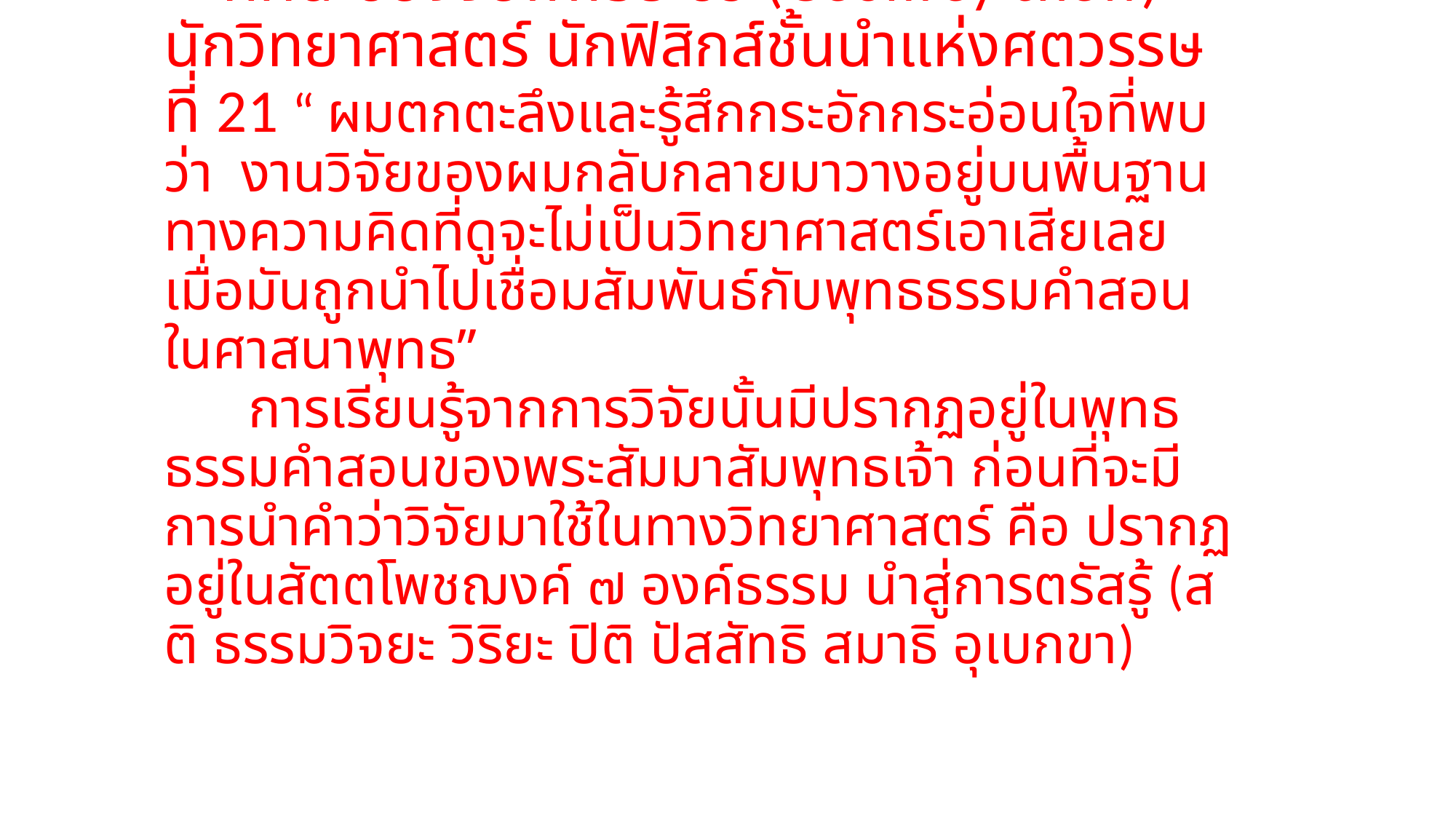

# ทัศนะของจอฟฟรีย์ ชิว (Geoffrey chew) นักวิทยาศาสตร์ นักฟิสิกส์ชั้นนำแห่งศตวรรษที่ 21 “ ผมตกตะลึงและรู้สึกกระอักกระอ่อนใจที่พบว่า  งานวิจัยของผมกลับกลายมาวางอยู่บนพื้นฐานทางความคิดที่ดูจะไม่เป็นวิทยาศาสตร์เอาเสียเลย เมื่อมันถูกนำไปเชื่อมสัมพันธ์กับพุทธธรรมคำสอนในศาสนาพุทธ” การเรียนรู้จากการวิจัยนั้นมีปรากฏอยู่ในพุทธธรรมคำสอนของพระสัมมาสัมพุทธเจ้า ก่อนที่จะมีการนำคำว่าวิจัยมาใช้ในทางวิทยาศาสตร์ คือ ปรากฏอยู่ในสัตตโพชฌงค์ ๗ องค์ธรรม นำสู่การตรัสรู้ (สติ ธรรมวิจยะ วิริยะ ปิติ ปัสสัทธิ สมาธิ อุเบกขา)